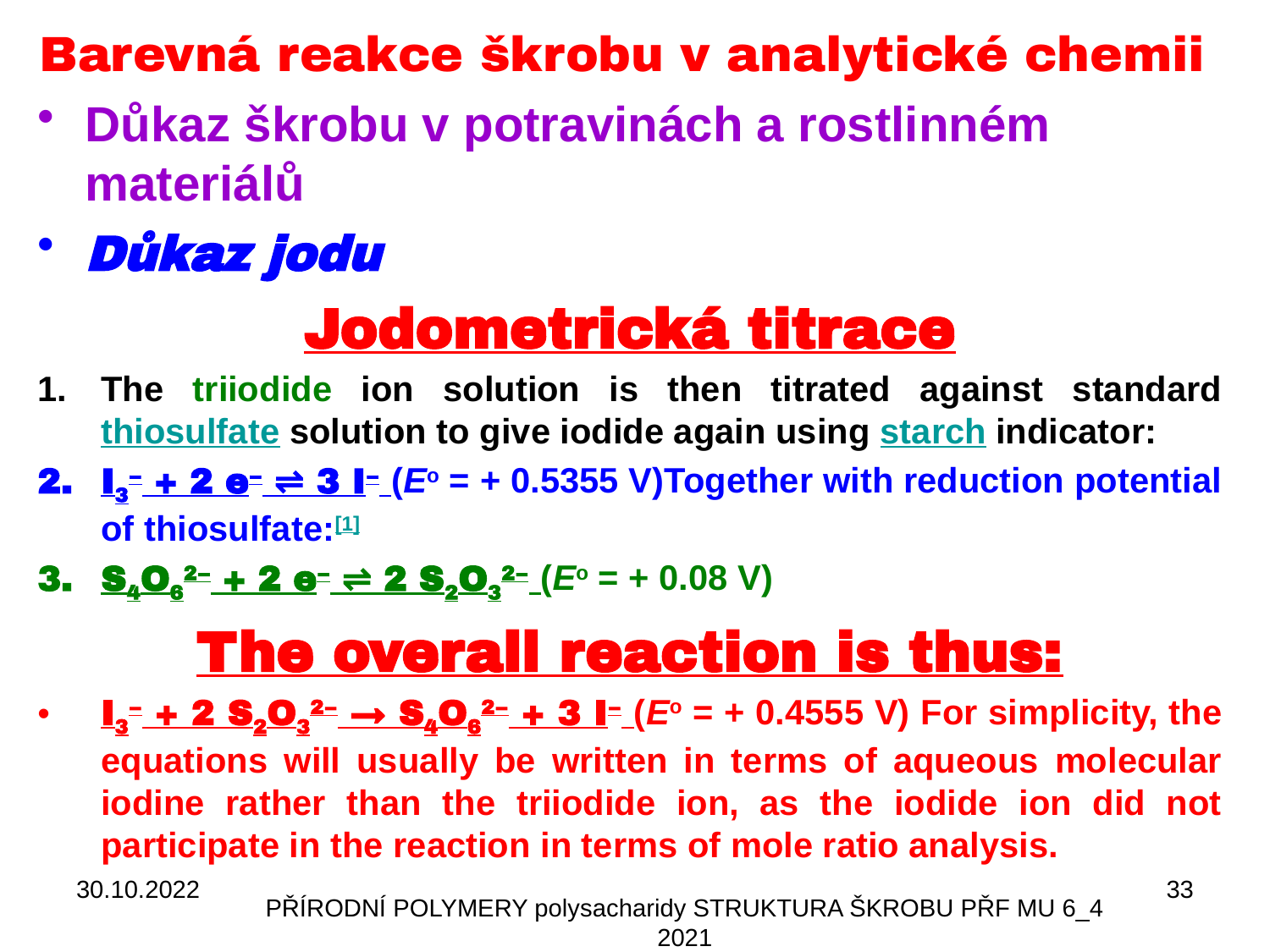

Barevná reakce škrobu v analytické chemii
Důkaz škrobu v potravinách a rostlinném materiálů
Důkaz jodu
Jodometrická titrace
The triiodide ion solution is then titrated against standard thiosulfate solution to give iodide again using starch indicator:
I3− + 2 e− ⇌ 3 I− (Eo = + 0.5355 V)Together with reduction potential of thiosulfate:[1]
S4O62− + 2 e− ⇌ 2 S2O32− (Eo = + 0.08 V)
The overall reaction is thus:
I3− + 2 S2O32− → S4O62− + 3 I− (Eo = + 0.4555 V) For simplicity, the equations will usually be written in terms of aqueous molecular iodine rather than the triiodide ion, as the iodide ion did not participate in the reaction in terms of mole ratio analysis.

30.10.2022
33
PŘÍRODNÍ POLYMERY polysacharidy STRUKTURA ŠKROBU PŘF MU 6_4 2021